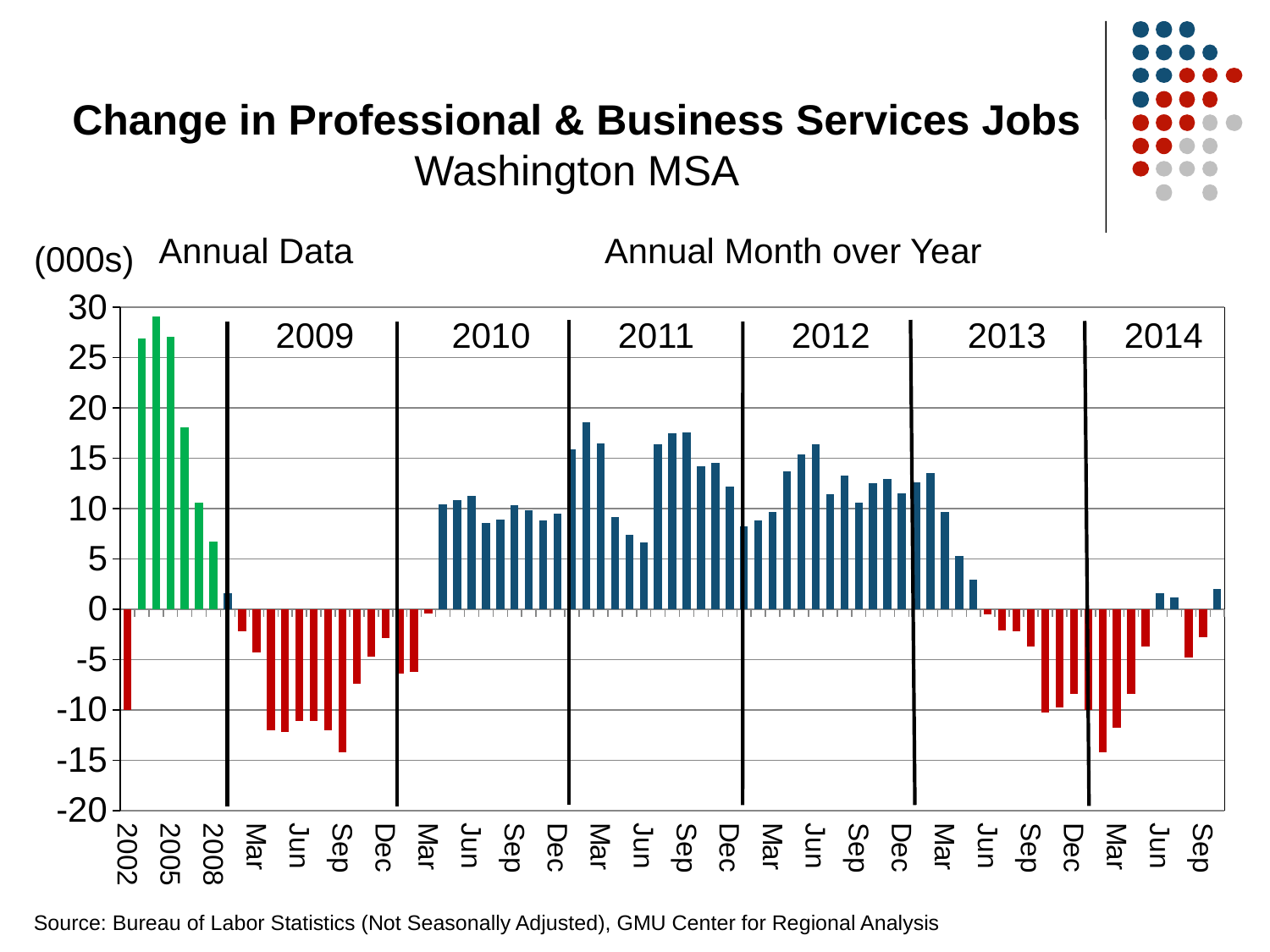

# Change in Professional & Business Services Jobs Washington MSA
  Annual Data                          Annual Month over Year

              2009          2010         2011          2012          2013        2014
(000s)

### Chart

| Category | Series 1 |
|---|---|
| 2002 | -10.0 |
| 2003 | 26.90000000000009 |
| 2004 | 29.09999999999991 |
| 2005 | 27.100000000000023 |
| 2006 | 18.100000000000023 |
| 2007 | 10.600000000000023 |
| 2008 | 6.699999999999932 |
| Jan | 1.6000000000000227 |
| Feb | -2.199999999999932 |
| Mar | -4.2999999999999545 |
| Apr | -12.0 |
| May | -12.200000000000045 |
| Jun | -11.100000000000023 |
| Jul | -11.100000000000023 |
| Aug | -12.0 |
| Sep | -14.199999999999932 |
| Oct | -7.400000000000091 |
| Nov | -4.7000000000000455 |
| Dec | -2.8999999999999773 |
| Jan | -6.400000000000091 |
| Feb | -6.2000000000000455 |
| Mar | -0.39999999999997726 |
| Apr | 10.399999999999977 |
| May | 10.799999999999955 |
| Jun | 11.300000000000068 |
| Jul | 8.600000000000023 |
| Aug | 8.900000000000091 |
| Sep | 10.299999999999955 |
| Oct | 9.800000000000068 |
| Nov | 8.800000000000068 |
| Dec | 9.5 |
| Jan | 15.900000000000091 |
| Feb | 18.600000000000023 |
| Mar | 16.5 |
| Apr | 9.200000000000045 |
| May | 7.400000000000091 |
| Jun | 6.599999999999909 |
| Jul | 16.399999999999977 |
| Aug | 17.5 |
| Sep | 17.600000000000023 |
| Oct | 14.199999999999932 |
| Nov | 14.5 |
| Dec | 12.200000000000045 |
| Jan | 8.199999999999932 |
| Feb | 8.799999999999955 |
| Mar | 9.699999999999932 |
| Apr | 13.700000000000045 |
| May | 15.399999999999977 |
| Jun | 16.40000000000009 |
| Jul | 11.400000000000091 |
| Aug | 13.299999999999955 |
| Sep | 10.600000000000023 |
| Oct | 12.5 |
| Nov | 12.899999999999977 |
| Dec | 11.5 |
| Jan | 12.600000000000023 |
| Feb | 13.5 |
| Mar | 9.700000000000045 |
| Apr | 5.2999999999999545 |
| May | 2.8999999999999773 |
| Jun | -0.5 |
| Jul | -2.1000000000000227 |
| Aug | -2.2000000000000455 |
| Sep | -3.7000000000000455 |
| Oct | -10.299999999999955 |
| Nov | -9.800000000000068 |
| Dec | -8.399999999999977 |
| Jan | -10.0 |
| Feb | -14.199999999999932 |
| Mar | -11.800000000000068 |
| Apr | -8.399999999999977 |
| May | -3.7000000000000455 |
| Jun | 1.599999999999909 |
| Jul | 1.1999999999999318 |
| Aug | -4.7999999999999545 |
| Sep | -2.7999999999999545 |
| Oct | 2.0 |
Source: Bureau of Labor Statistics (Not Seasonally Adjusted), GMU Center for Regional Analysis